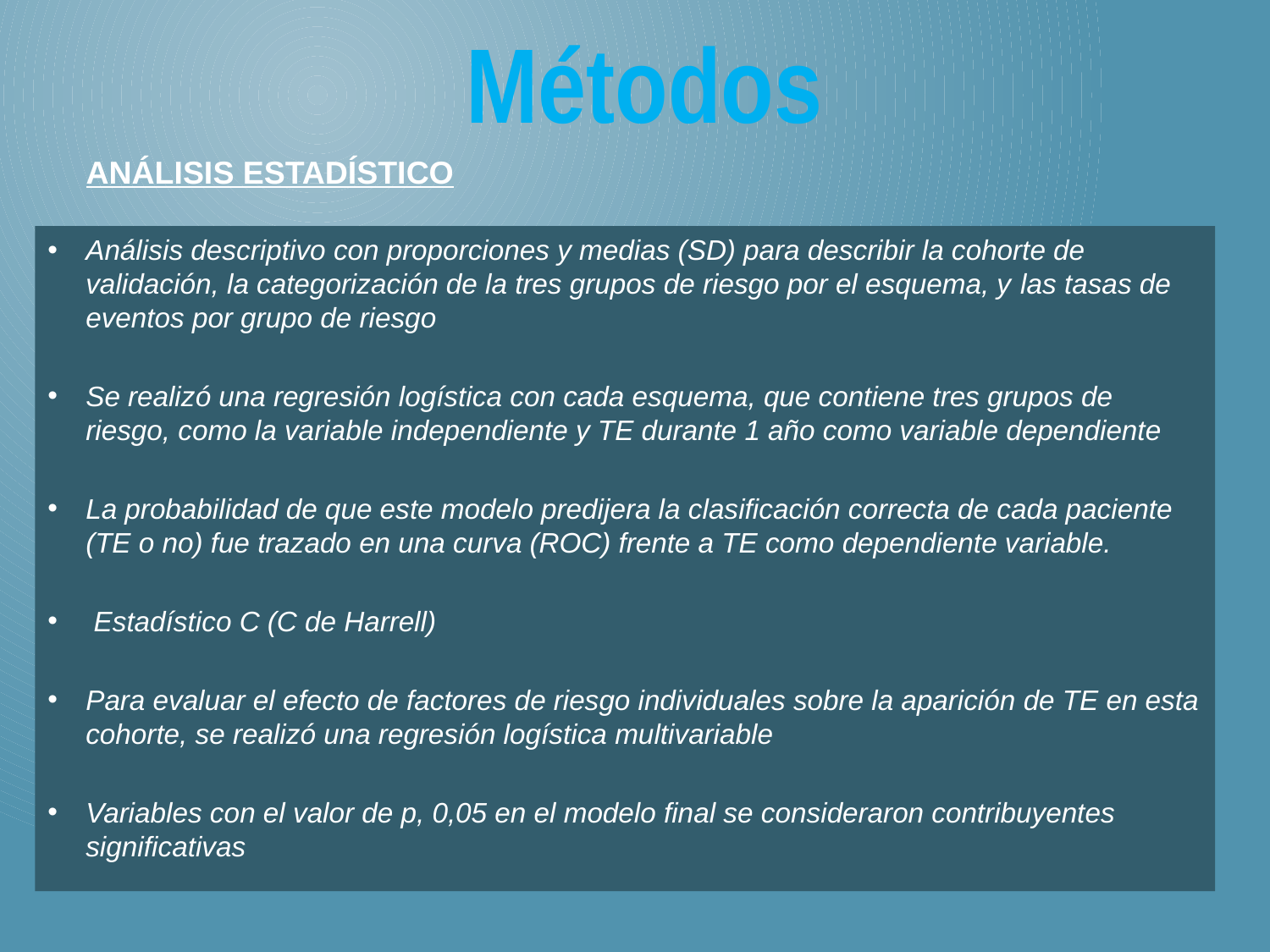

Métodos
ANÁLISIS ESTADÍSTICO
Análisis descriptivo con proporciones y medias (SD) para describir la cohorte de validación, la categorización de la tres grupos de riesgo por el esquema, y ​​las tasas de eventos por grupo de riesgo

Se realizó una regresión logística con cada esquema, que contiene tres grupos de riesgo, como la variable independiente y TE durante 1 año como variable dependiente

La probabilidad de que este modelo predijera la clasificación correcta de cada paciente (TE o no) fue trazado en una curva (ROC) frente a TE como dependiente variable.

 Estadístico C (C de Harrell)

Para evaluar el efecto de factores de riesgo individuales sobre la aparición de TE en esta cohorte, se realizó una regresión logística multivariable

Variables con el valor de p, 0,05 en el modelo final se consideraron contribuyentes significativas